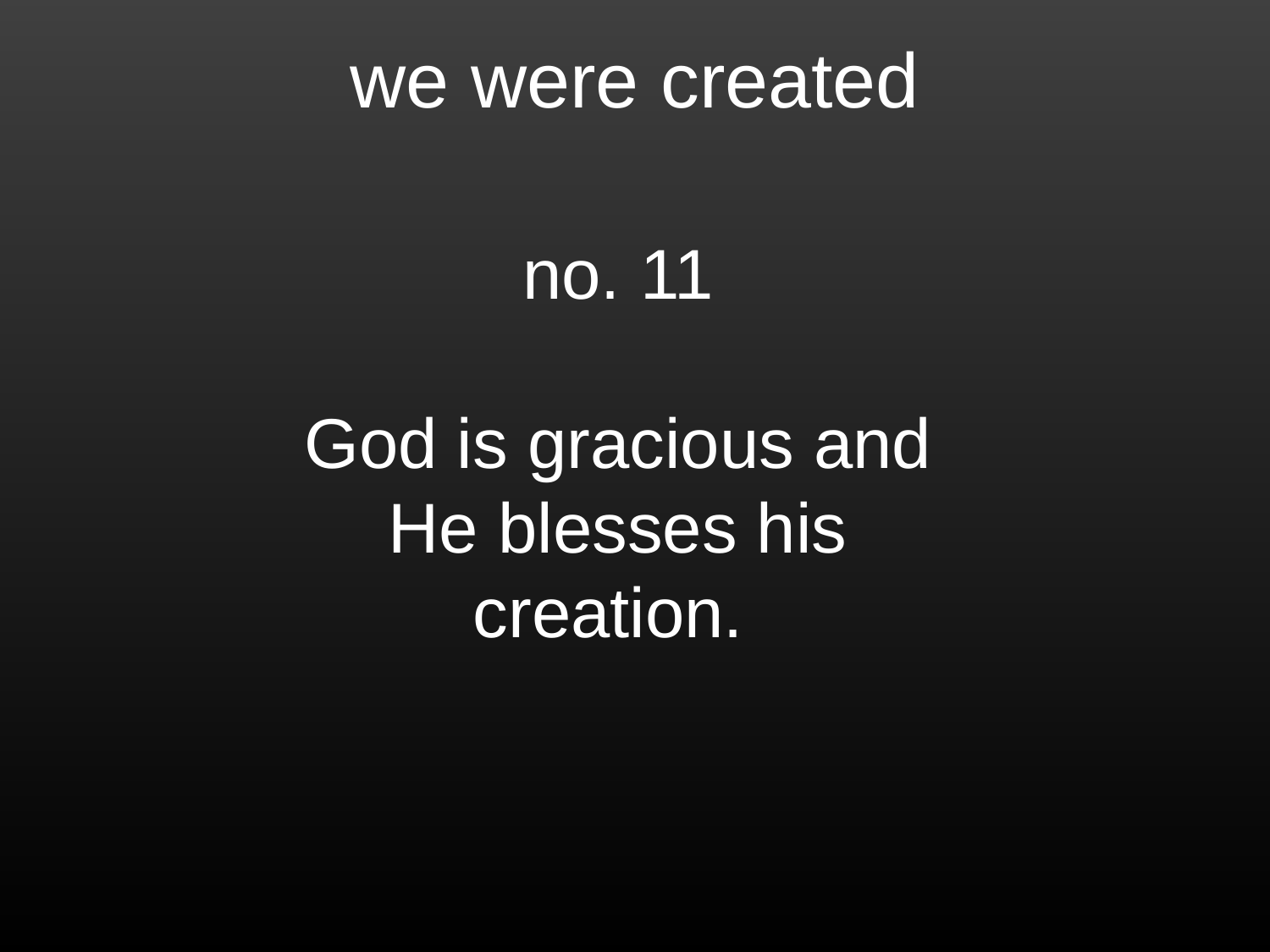

# we were created
no. 11

God is gracious and He blesses his creation.